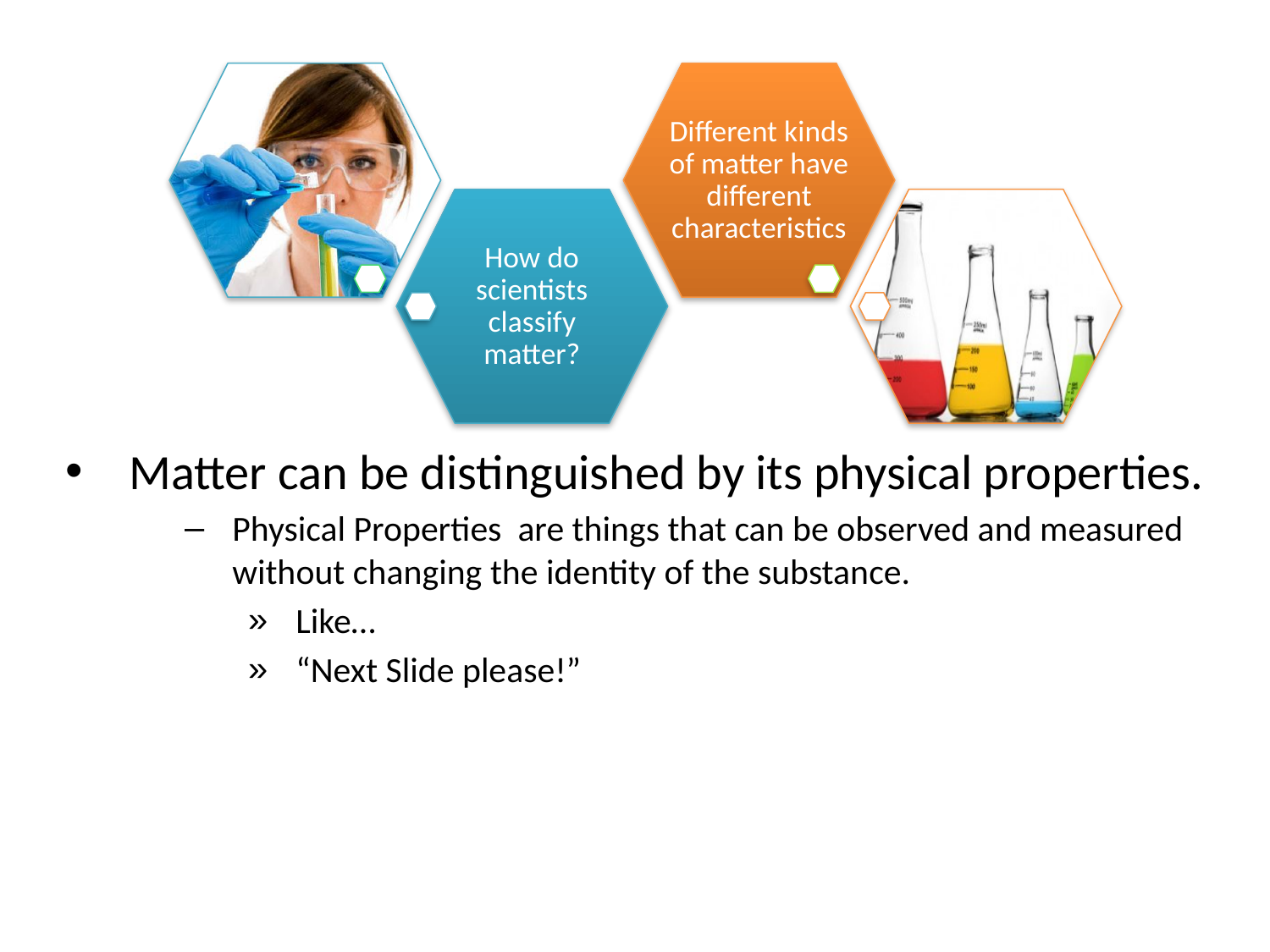

How do scientists classify matter?
Different kinds of matter have different characteristics
Matter can be distinguished by its physical properties.
Physical Properties  are things that can be observed and measured without changing the identity of the substance.
Like…
“Next Slide please!”